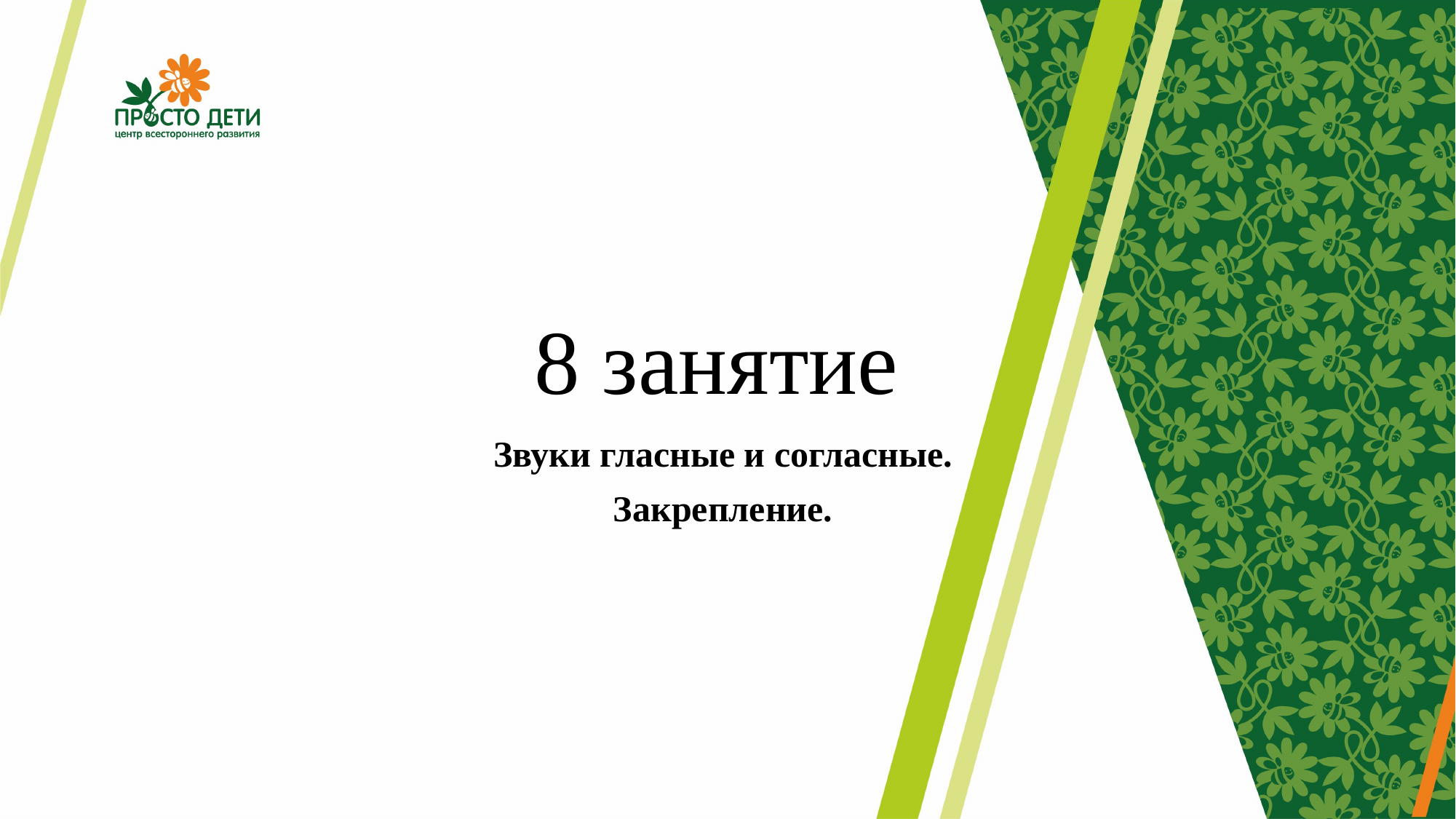

# 8 занятие
Звуки гласные и согласные.
Закрепление.